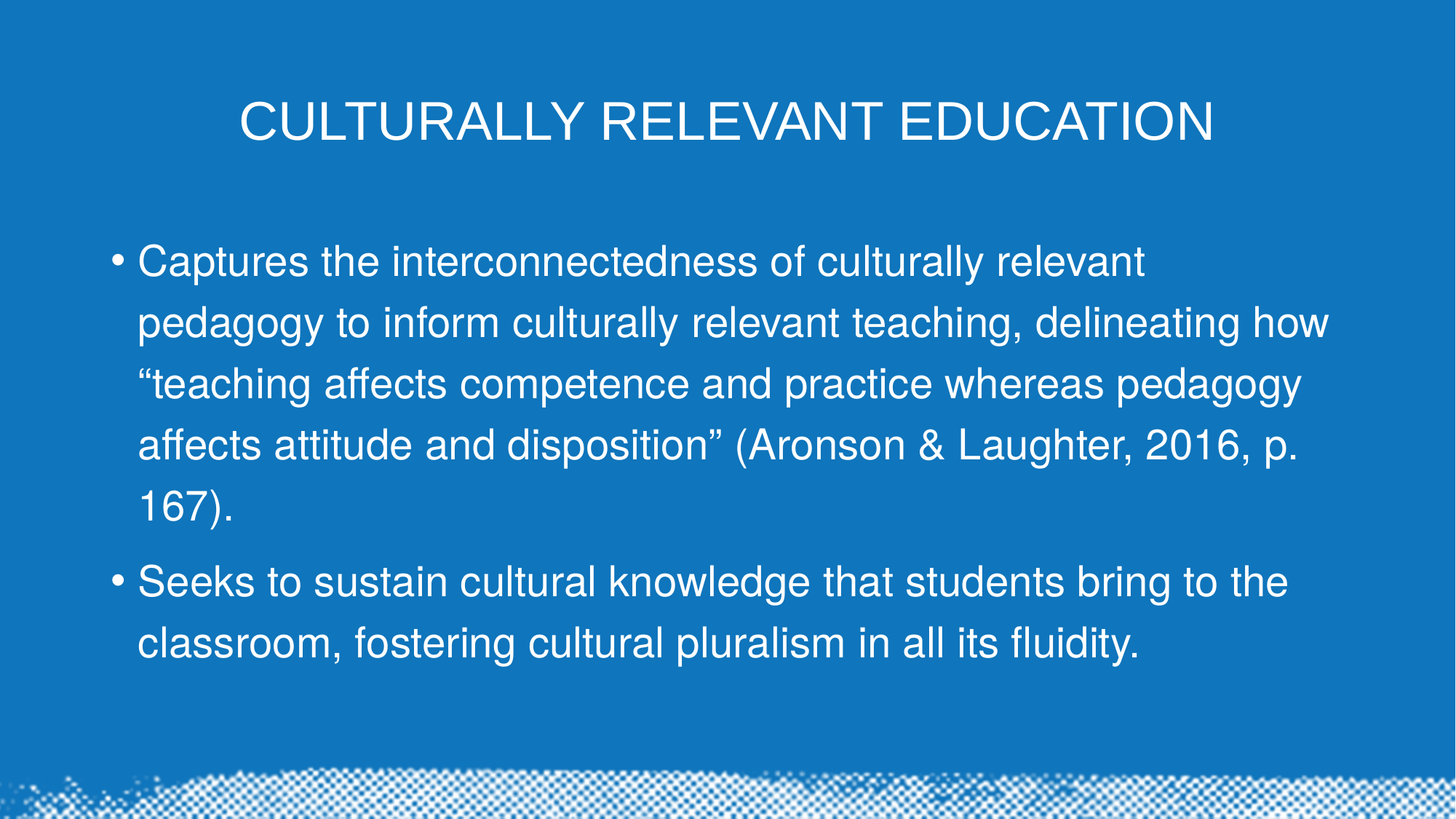

# Culturally relevant education
Captures the interconnectedness of culturally relevant pedagogy to inform culturally relevant teaching, delineating how “teaching affects competence and practice whereas pedagogy affects attitude and disposition” (Aronson & Laughter, 2016, p. 167).
Seeks to sustain cultural knowledge that students bring to the classroom, fostering cultural pluralism in all its fluidity.